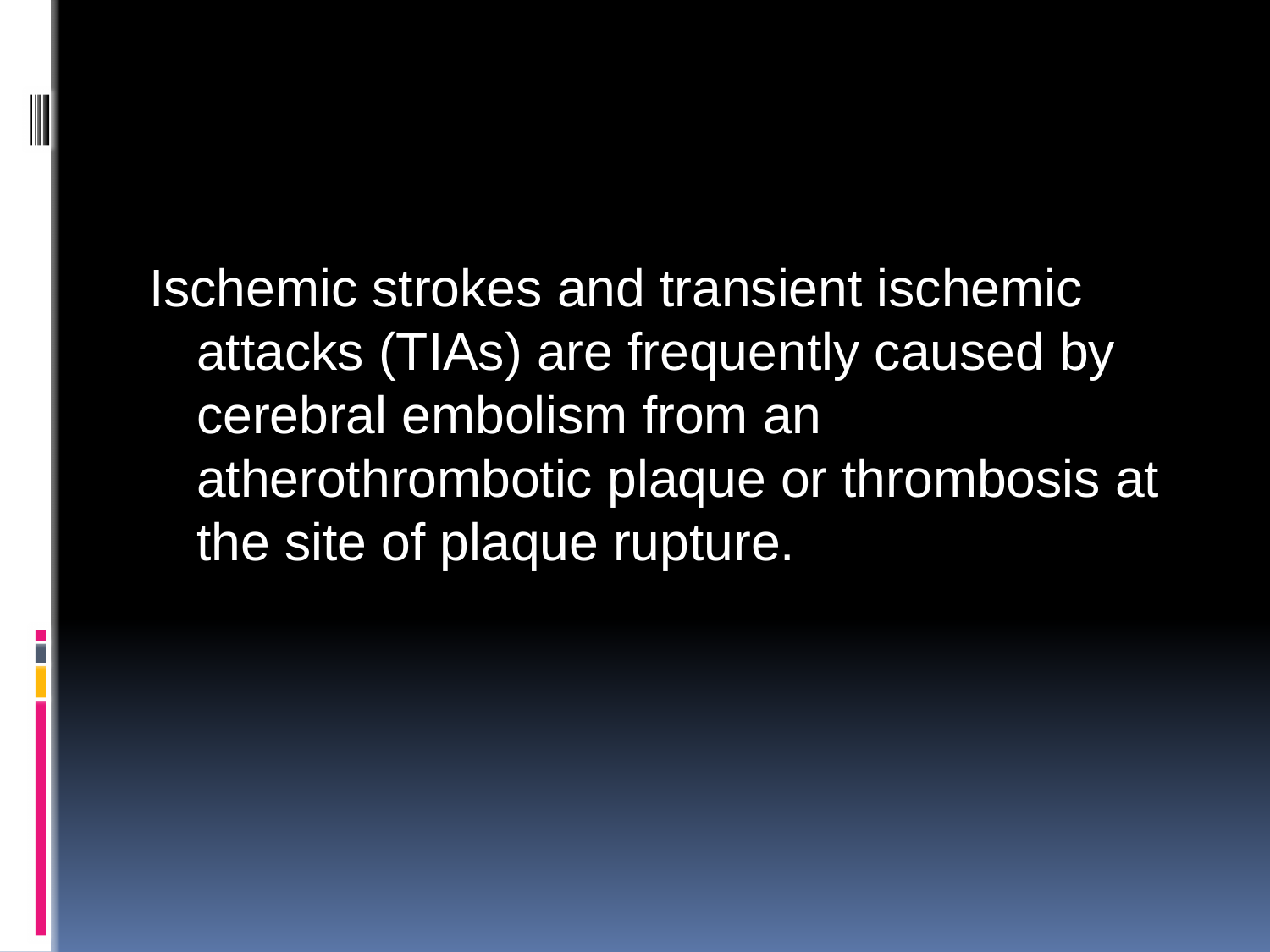

#
Ischemic strokes and transient ischemic attacks (TIAs) are frequently caused by cerebral embolism from an atherothrombotic plaque or thrombosis at the site of plaque rupture.